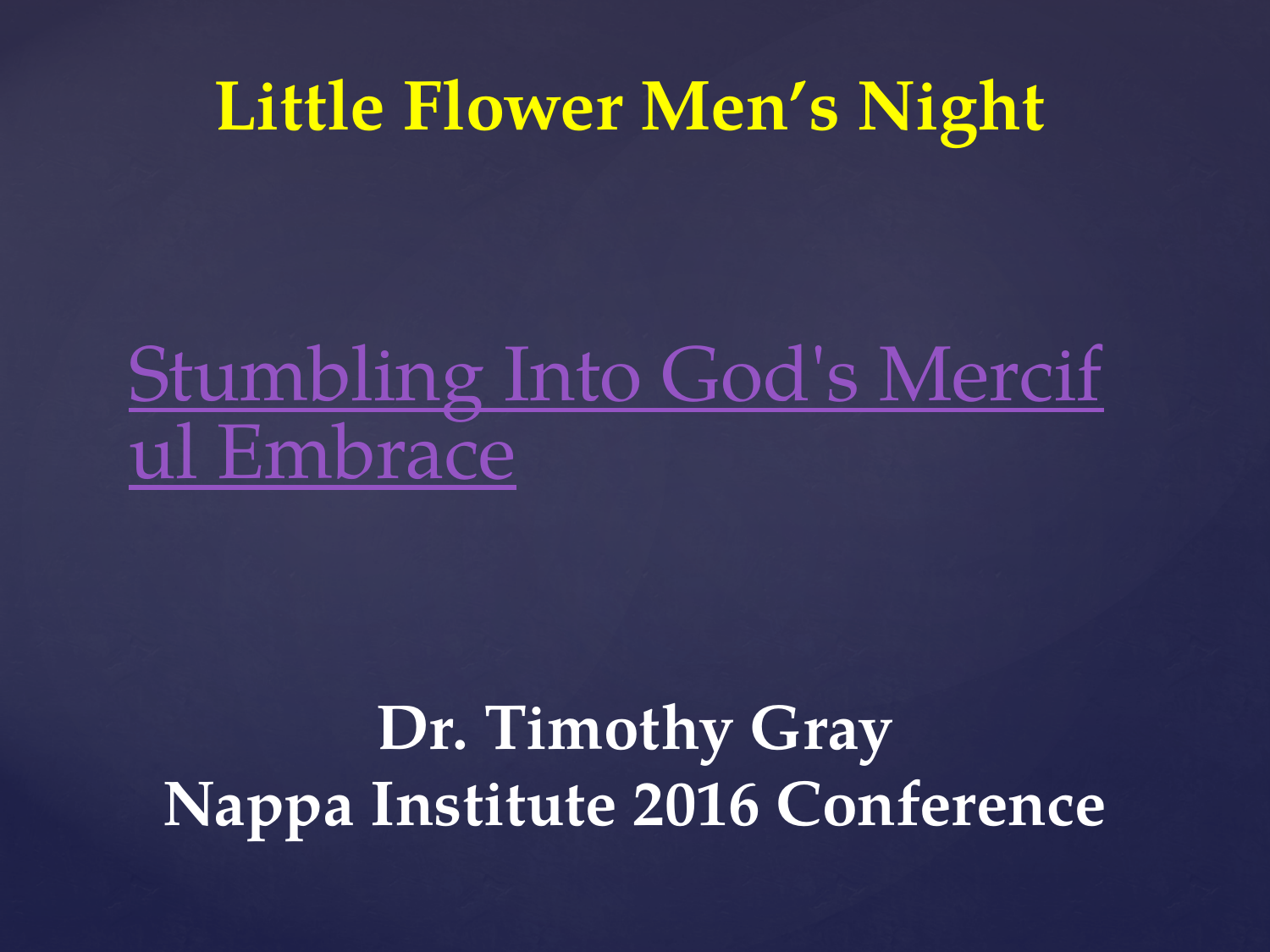

Little Flower Men’s Night
Stumbling Into God's Merciful Embrace

Dr. Timothy Gray
Nappa Institute 2016 Conference